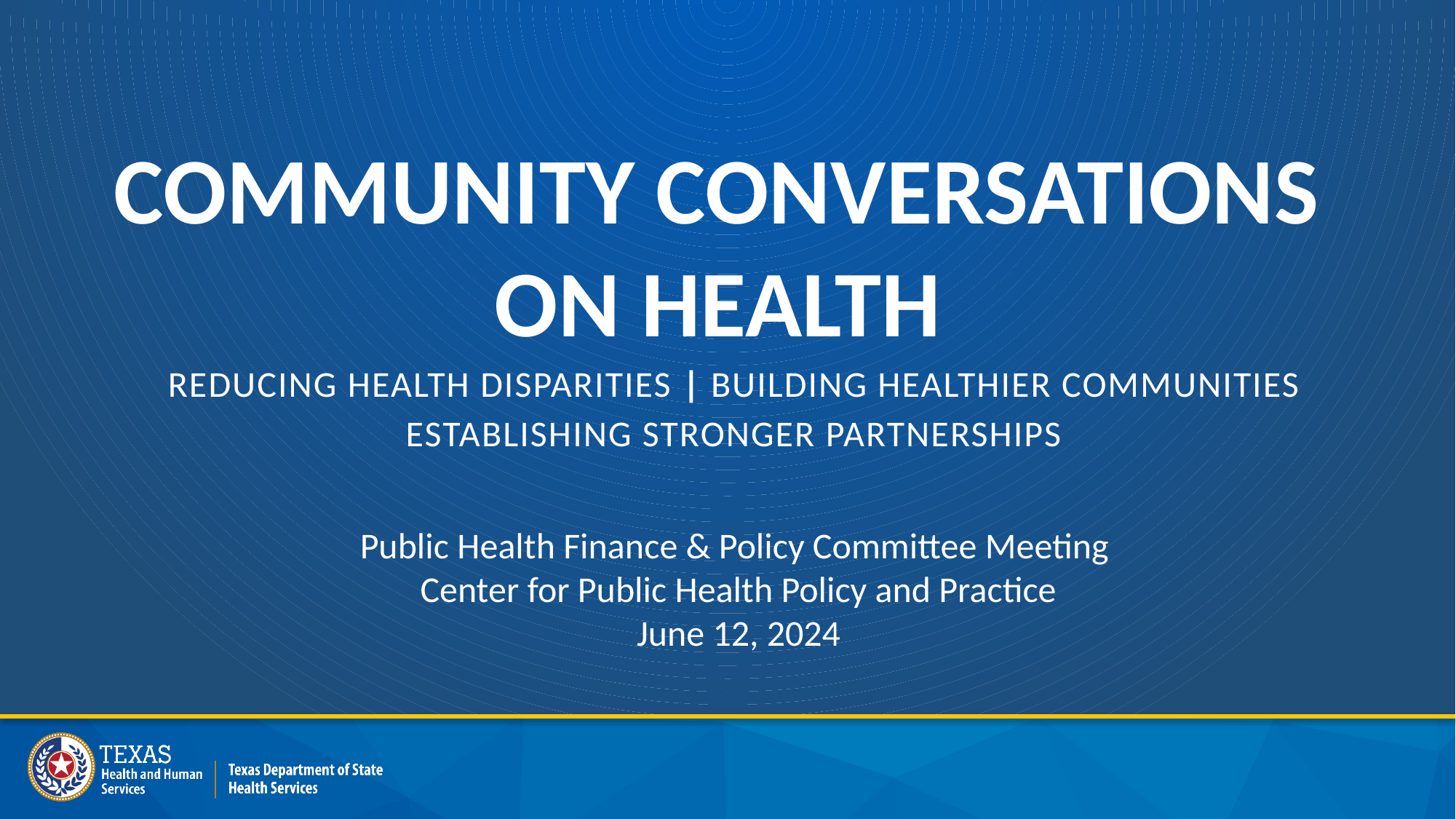

# Community Conversations on Health
REDUCING HEALTH DISPARITIES | BUILDING HEALTHIER COMMUNITIES
ESTABLISHING STRONGER PARTNERSHIPS
Public Health Finance & Policy Committee Meeting
Center for Public Health Policy and Practice
June 12, 2024